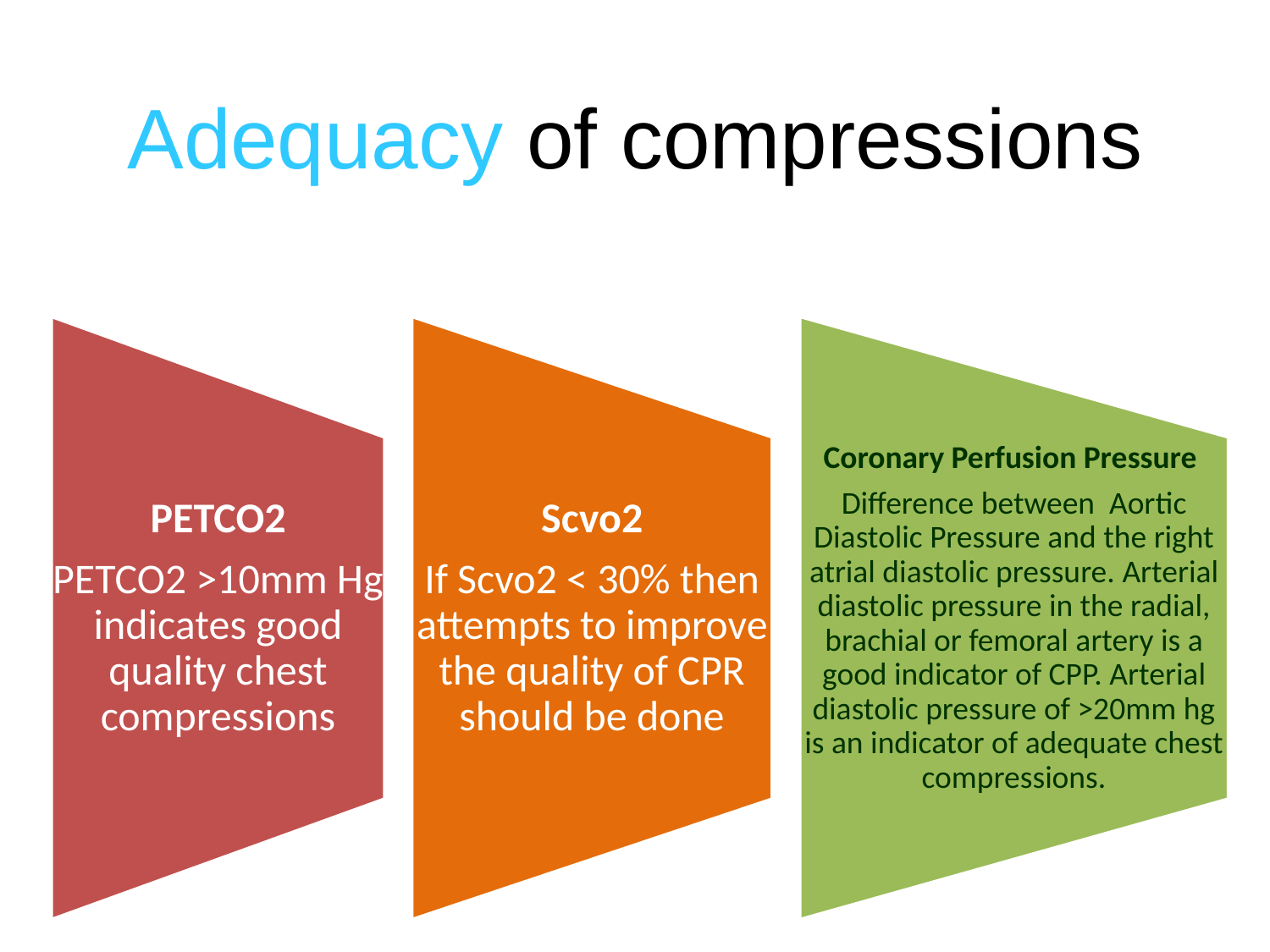

# Adequacy of compressions
PETCO2
PETCO2 >10mm Hg indicates good quality chest compressions
Coronary Perfusion Pressure
Difference between  Aortic Diastolic Pressure and the right atrial diastolic pressure. Arterial diastolic pressure in the radial, brachial or femoral artery is a good indicator of CPP. Arterial diastolic pressure of >20mm hg is an indicator of adequate chest compressions.
Scvo2
If Scvo2 < 30% then attempts to improve the quality of CPR should be done